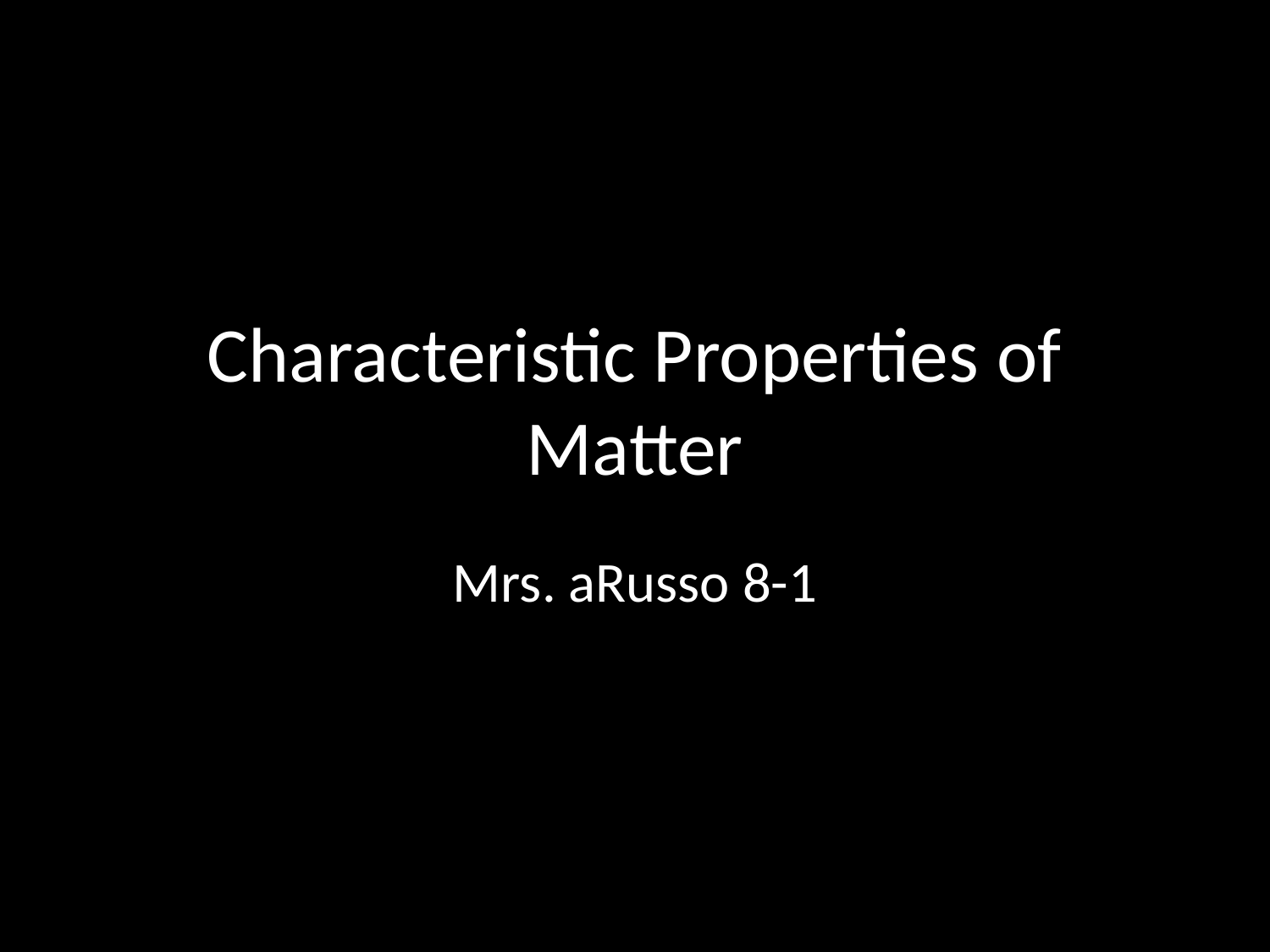

# Characteristic Properties of Matter
Mrs. aRusso 8-1